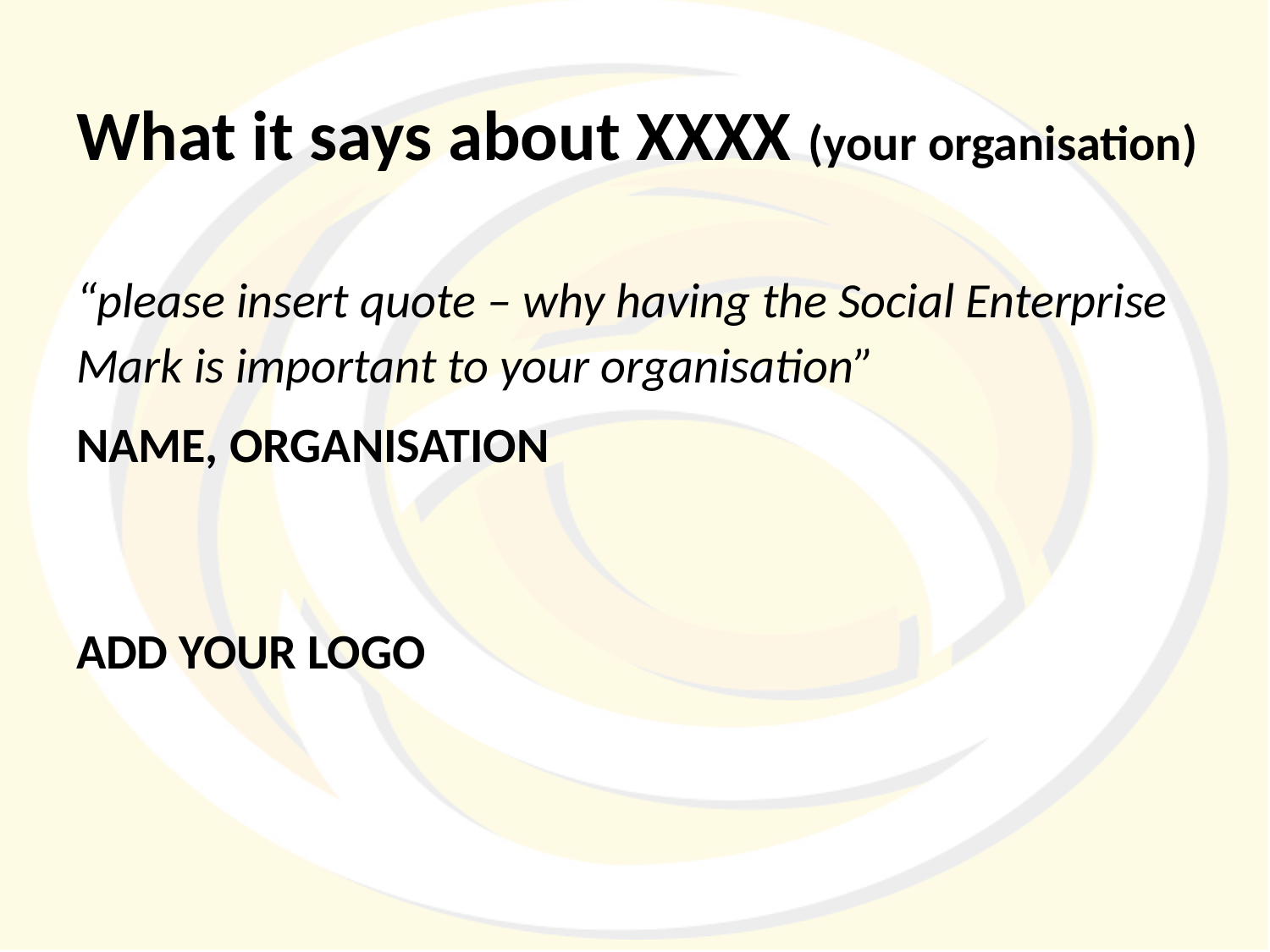

# What it says about XXXX (your organisation)
“please insert quote – why having the Social Enterprise Mark is important to your organisation”
NAME, ORGANISATION

ADD YOUR LOGO